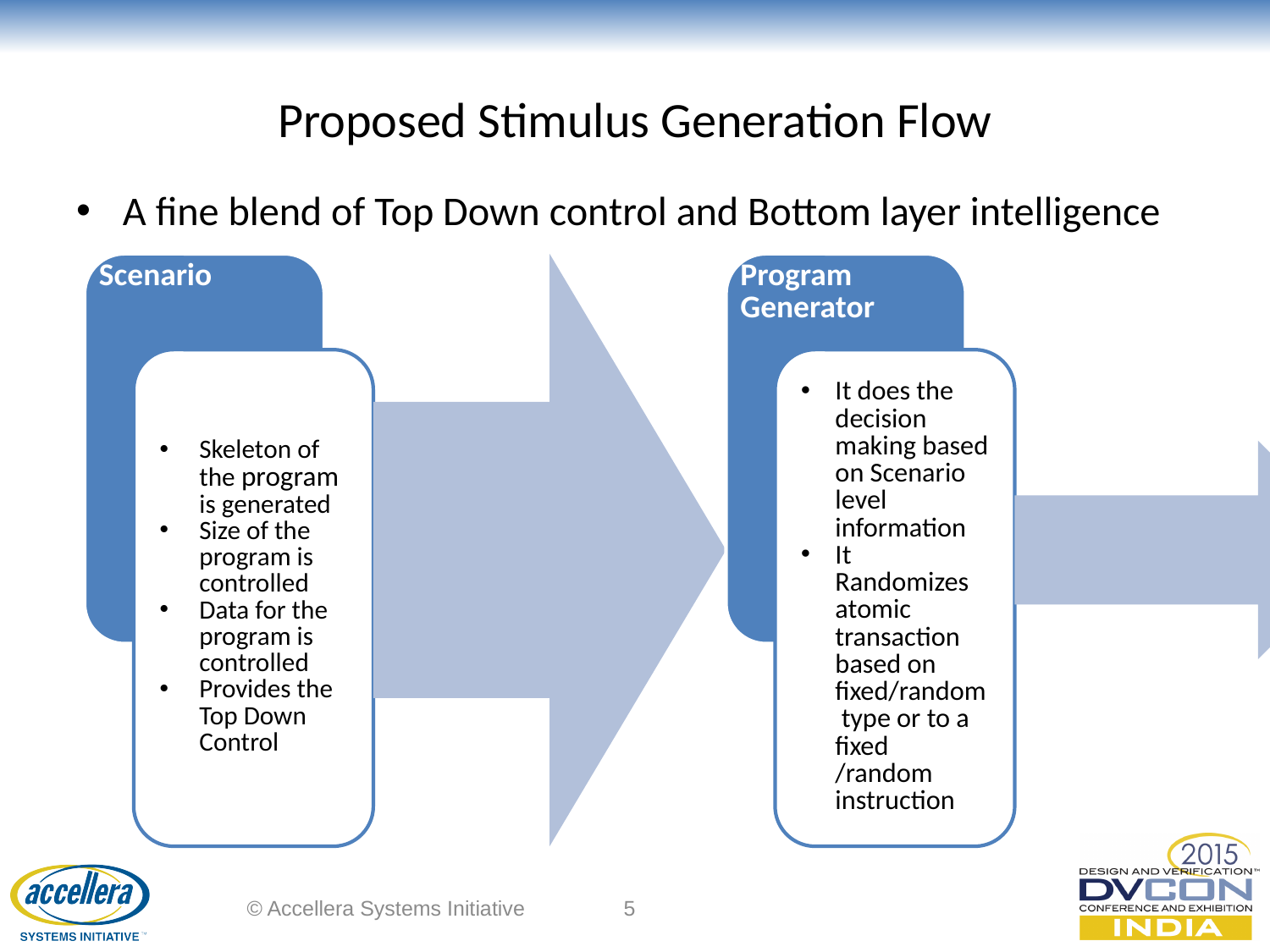

# Proposed Stimulus Generation Flow
A fine blend of Top Down control and Bottom layer intelligence
Scenario
Skeleton of the program is generated
Program Generator
It does the decision making based on Scenario level information
Atomic Transaction
Data for the program is controlled
Size of the program is controlled
It Randomizes atomic transaction based on fixed/random  type or to a fixed /random instruction
Provides the Top Down Control
Bottom layer intelligence
© Accellera Systems Initiative
5